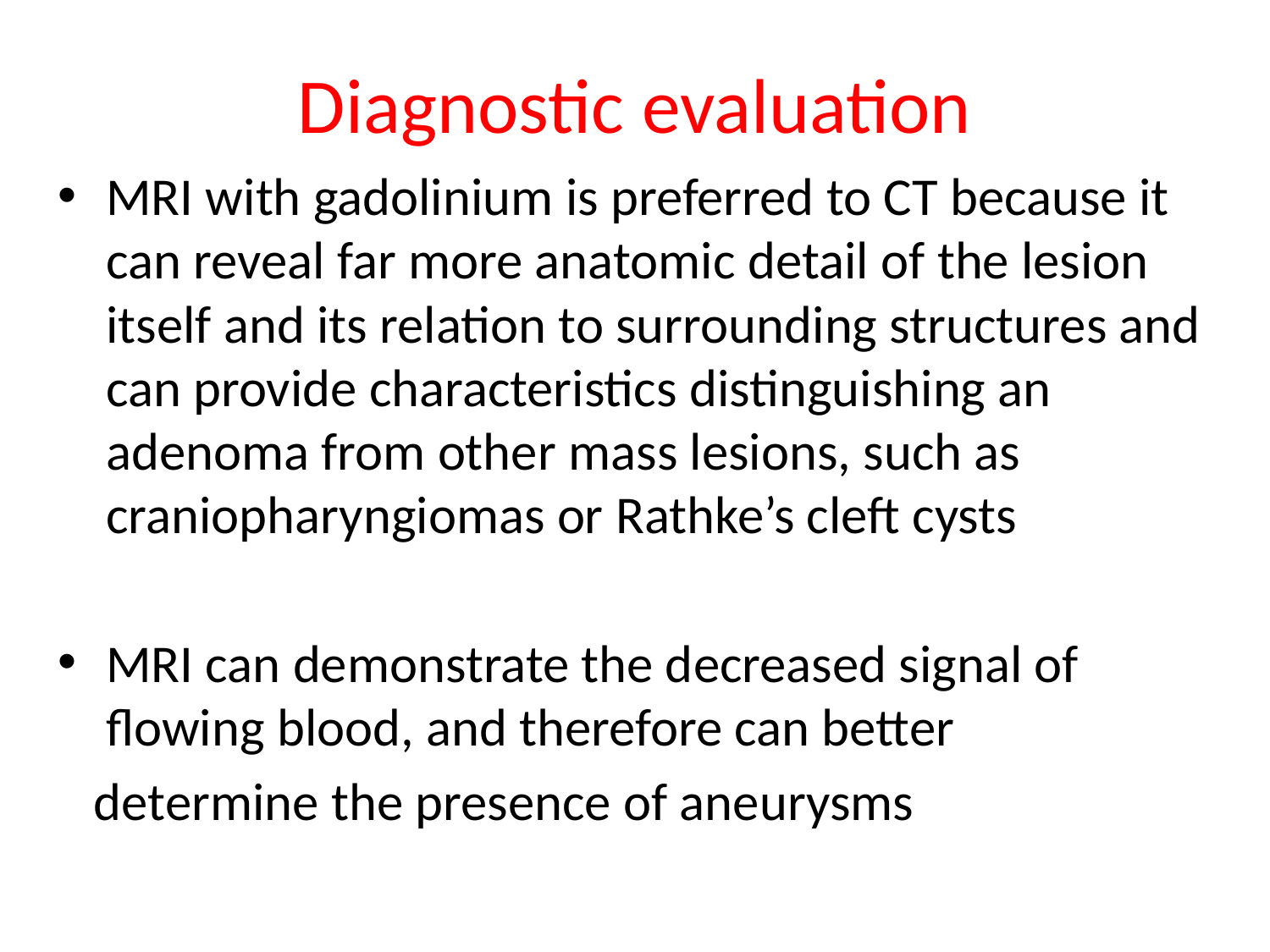

# Diagnostic evaluation
MRI with gadolinium is preferred to CT because it can reveal far more anatomic detail of the lesion itself and its relation to surrounding structures and can provide characteristics distinguishing an adenoma from other mass lesions, such as craniopharyngiomas or Rathke’s cleft cysts

MRI can demonstrate the decreased signal of flowing blood, and therefore can better
   determine the presence of aneurysms